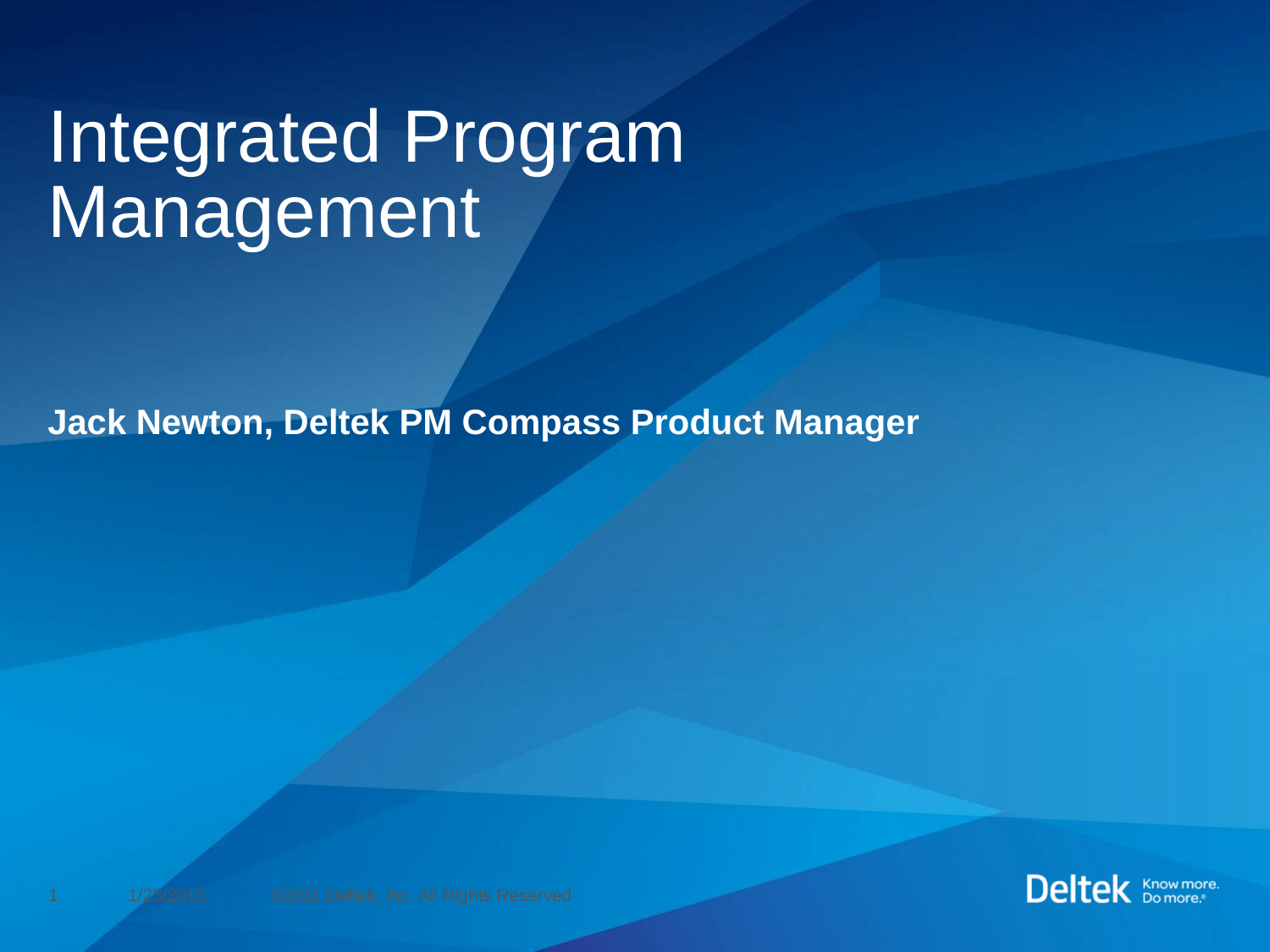

# Integrated Program Management
Jack Newton, Deltek PM Compass Product Manager
1
1/23/2013
©2011 Deltek, Inc. All Rights Reserved